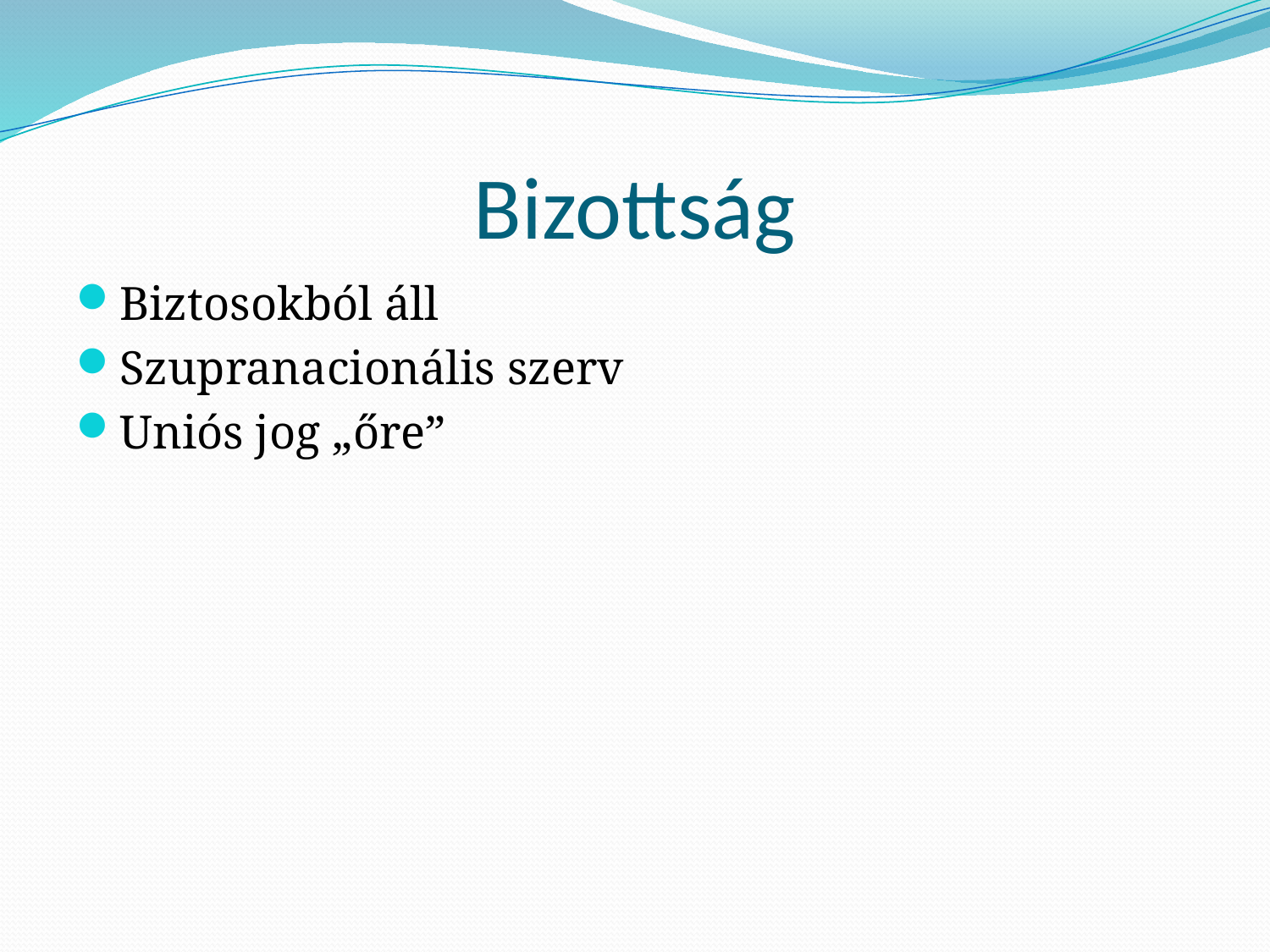

# Bizottság
Biztosokból áll
Szupranacionális szerv
Uniós jog „őre”